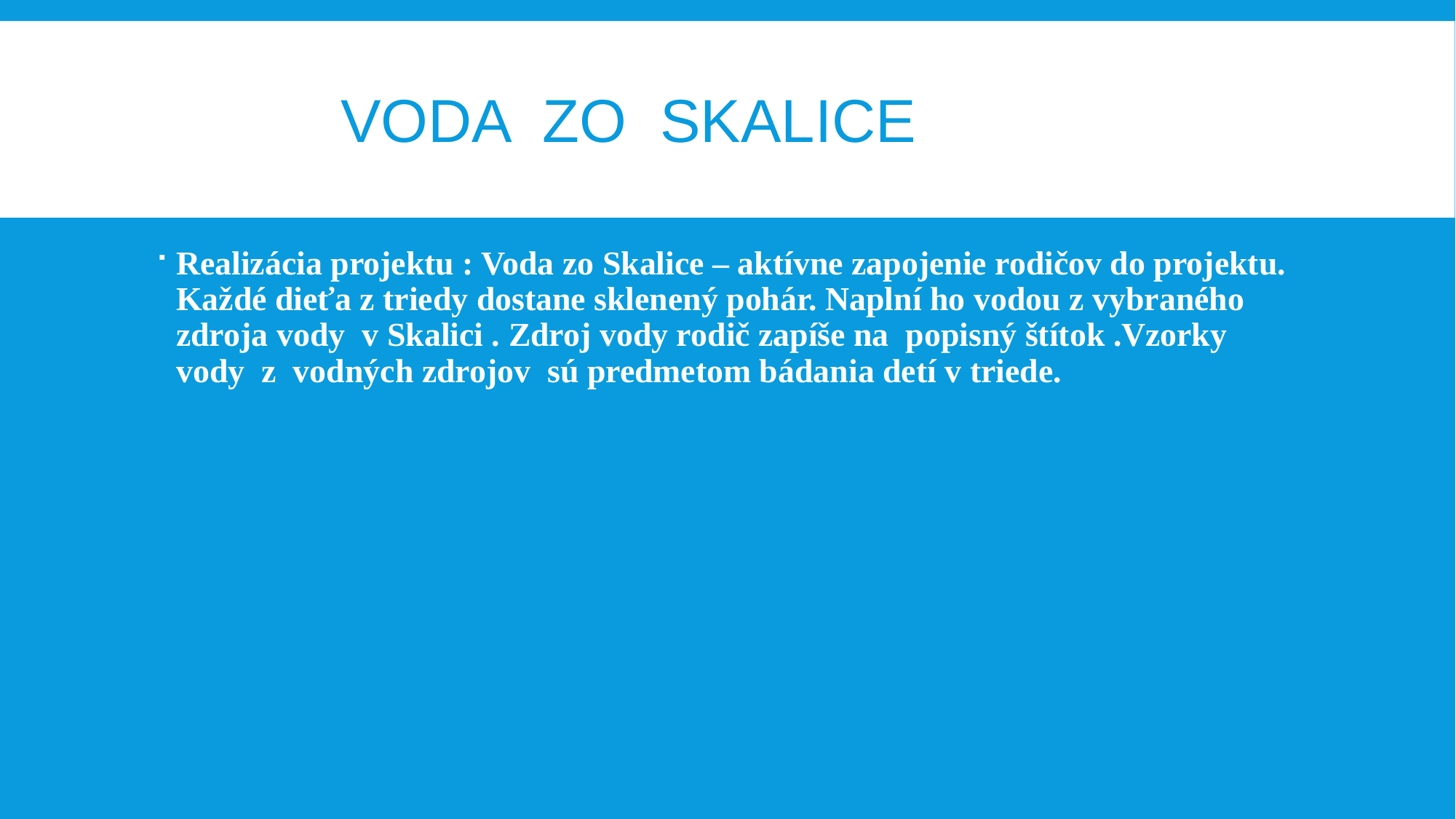

# Voda  zo  Skalice
Realizácia projektu : Voda zo Skalice – aktívne zapojenie rodičov do projektu.  Každé dieťa z triedy dostane sklenený pohár. Naplní ho vodou z vybraného zdroja vody  v Skalici . Zdroj vody rodič zapíše na  popisný štítok .Vzorky  vody  z  vodných zdrojov  sú predmetom bádania detí v triede.